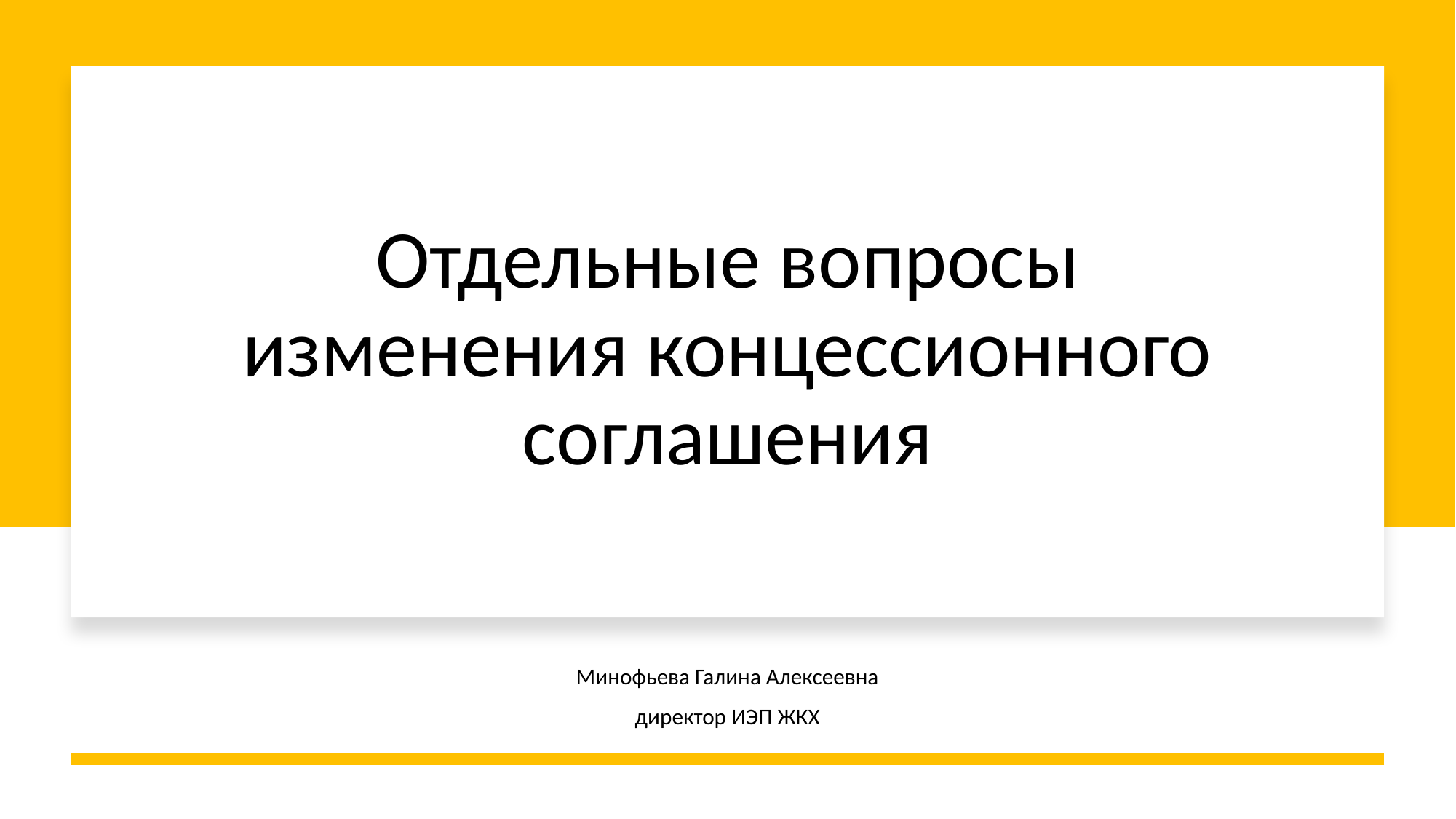

# Отдельные вопросы изменения концессионного соглашения
Минофьева Галина Алексеевна
директор ИЭП ЖКХ